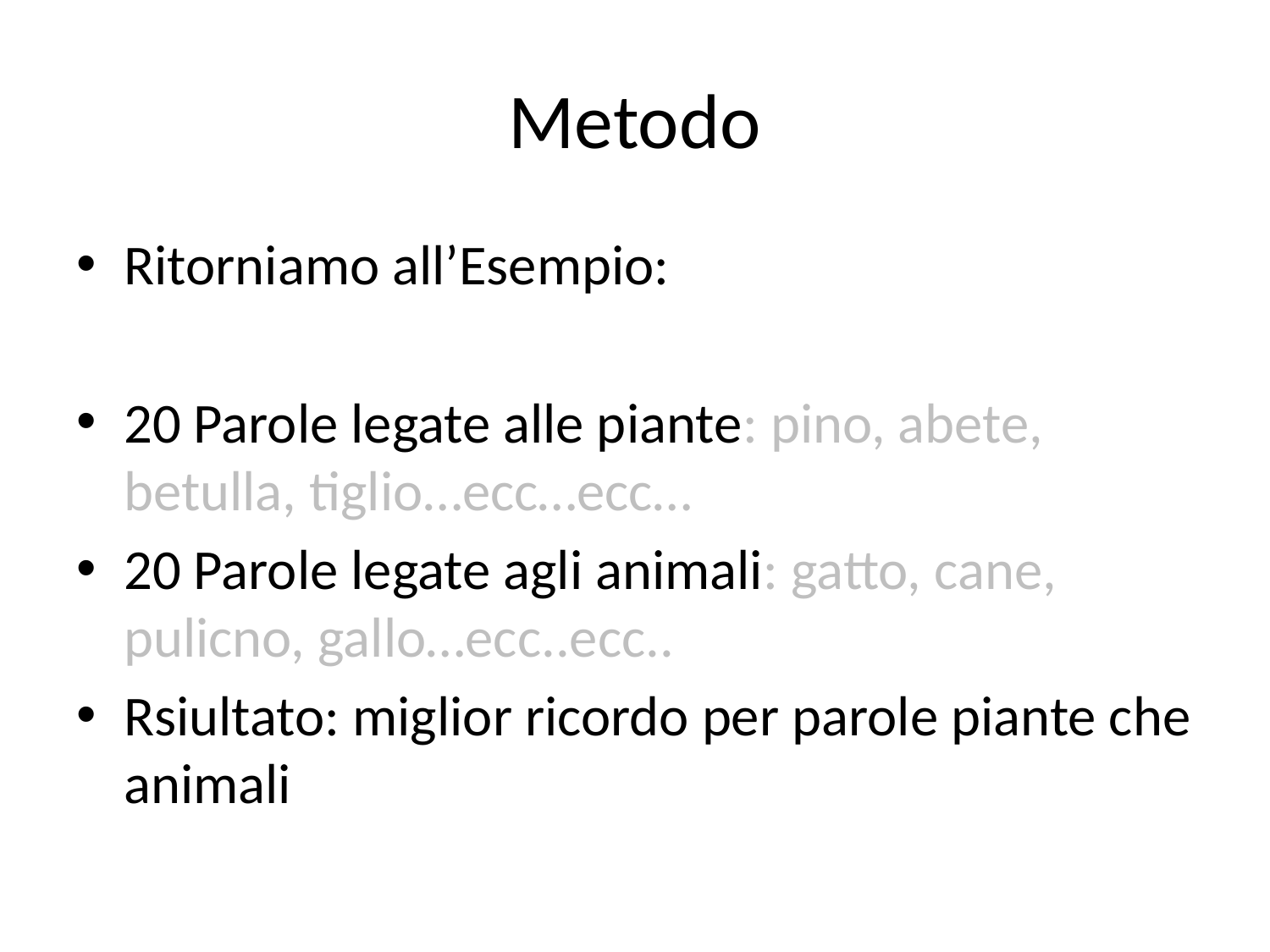

# Metodo
Ritorniamo all’Esempio:

20 Parole legate alle piante: pino, abete, betulla, tiglio…ecc…ecc…
20 Parole legate agli animali: gatto, cane, pulicno, gallo…ecc..ecc..
Rsiultato: miglior ricordo per parole piante che animali